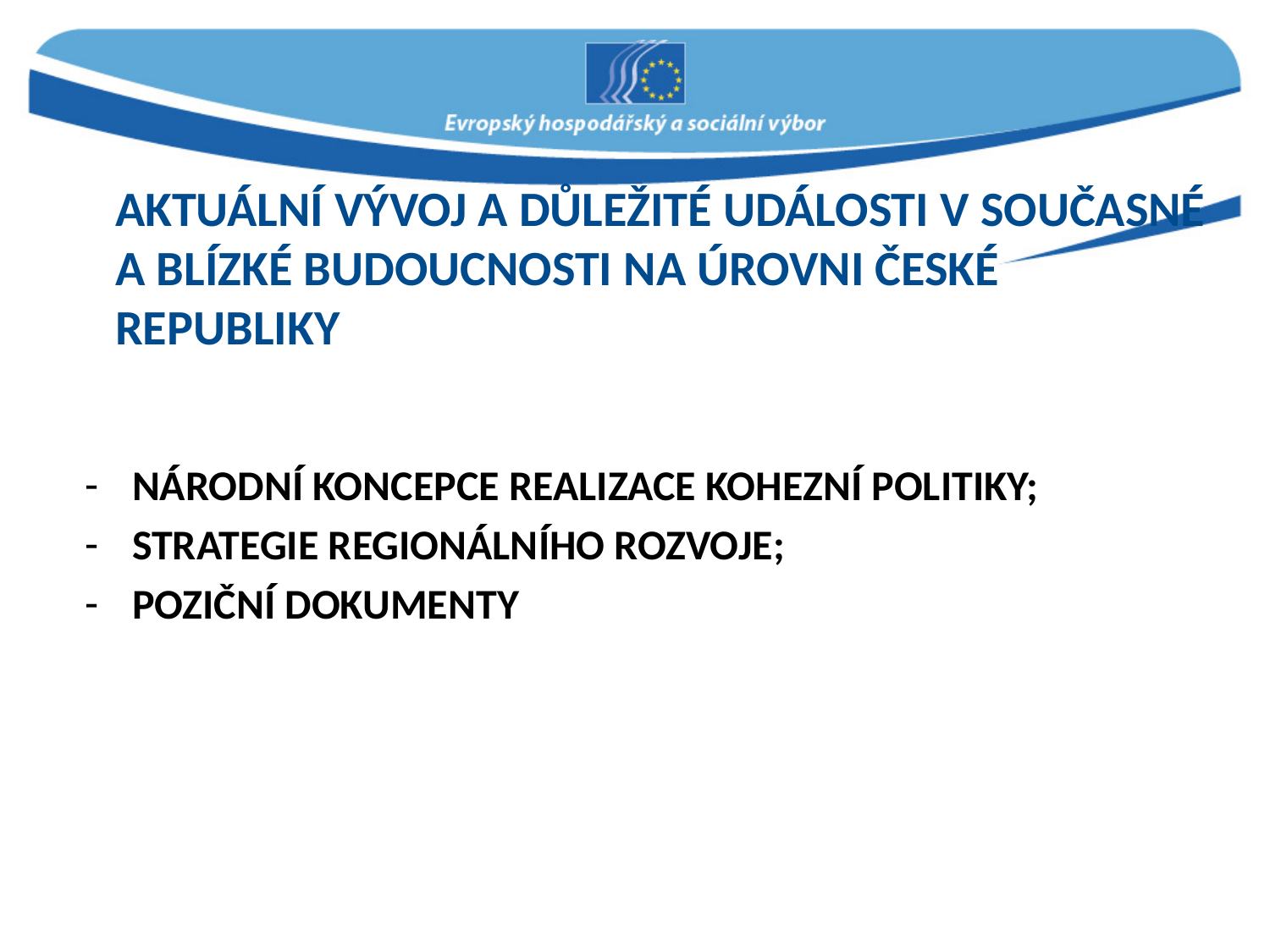

# AKTUÁLNÍ VÝVOJ A DŮLEŽITÉ UDÁLOSTI V SOUČASNÉ A BLÍZKÉ BUDOUCNOSTI NA ÚROVNI ČESKÉ REPUBLIKY

Národní koncepce realizace kohezní politiky;
Strategie regionálního rozvoje;
Poziční dokumenty